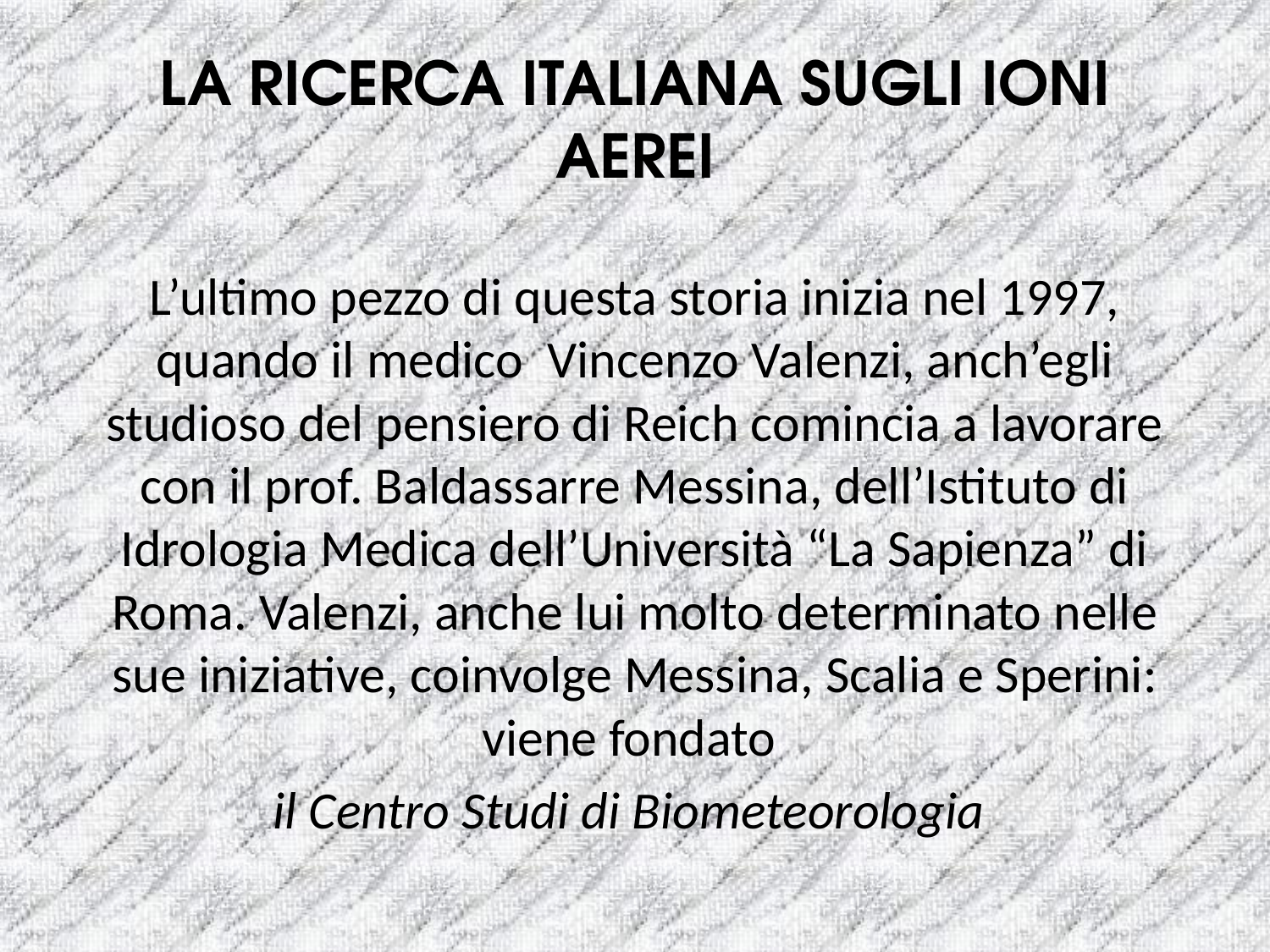

# LA RICERCA ITALIANA SUGLI IONI AEREI
L’ultimo pezzo di questa storia inizia nel 1997, quando il medico  Vincenzo Valenzi, anch’egli studioso del pensiero di Reich comincia a lavorare con il prof. Baldassarre Messina, dell’Istituto di Idrologia Medica dell’Università “La Sapienza” di Roma. Valenzi, anche lui molto determinato nelle sue iniziative, coinvolge Messina, Scalia e Sperini: viene fondato
il Centro Studi di Biometeorologia